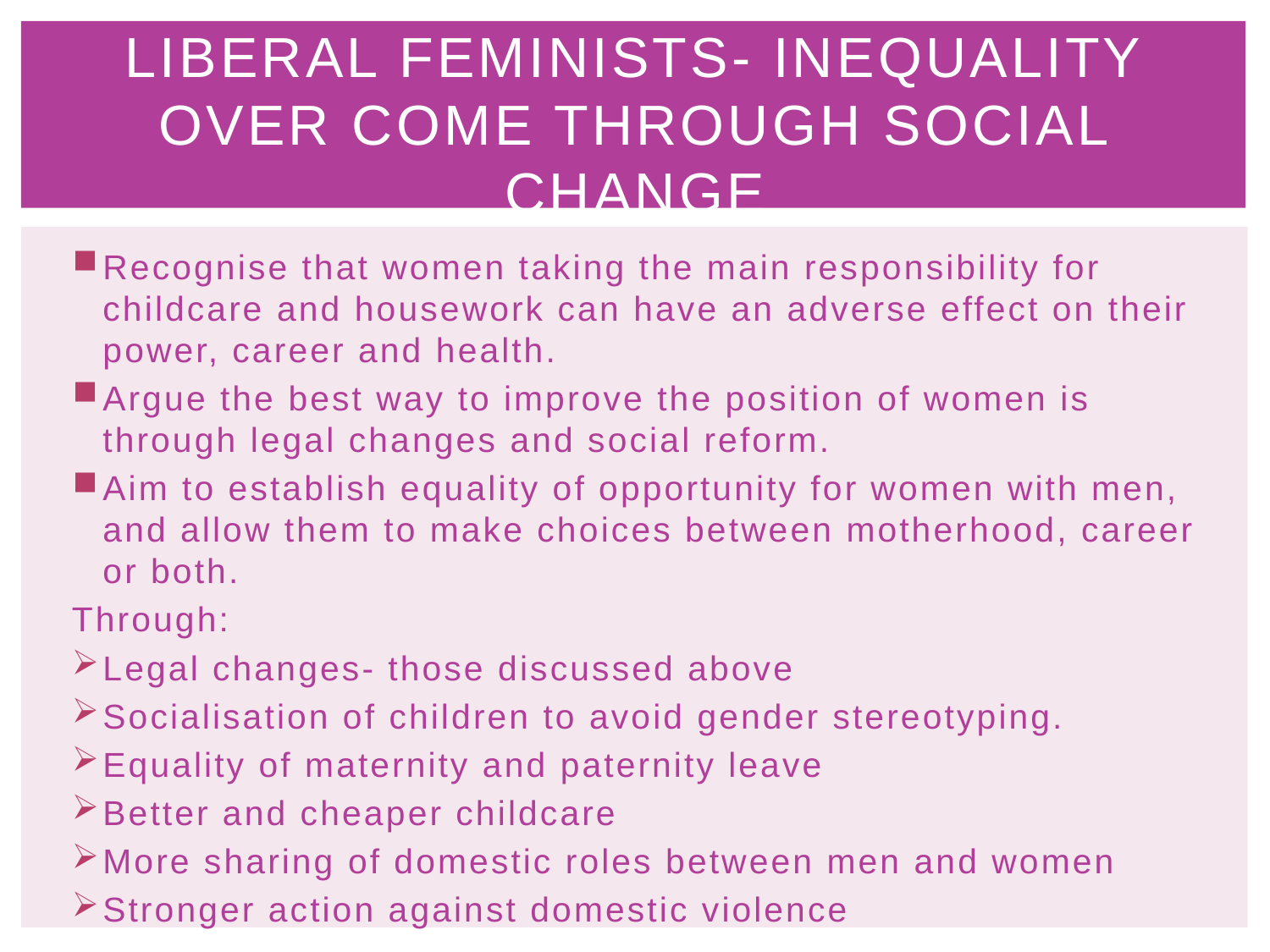

# Liberal feminists- inequality over come through social change
Recognise that women taking the main responsibility for childcare and housework can have an adverse effect on their power, career and health.
Argue the best way to improve the position of women is through legal changes and social reform.
Aim to establish equality of opportunity for women with men, and allow them to make choices between motherhood, career or both.
Through:
Legal changes- those discussed above
Socialisation of children to avoid gender stereotyping.
Equality of maternity and paternity leave
Better and cheaper childcare
More sharing of domestic roles between men and women
Stronger action against domestic violence